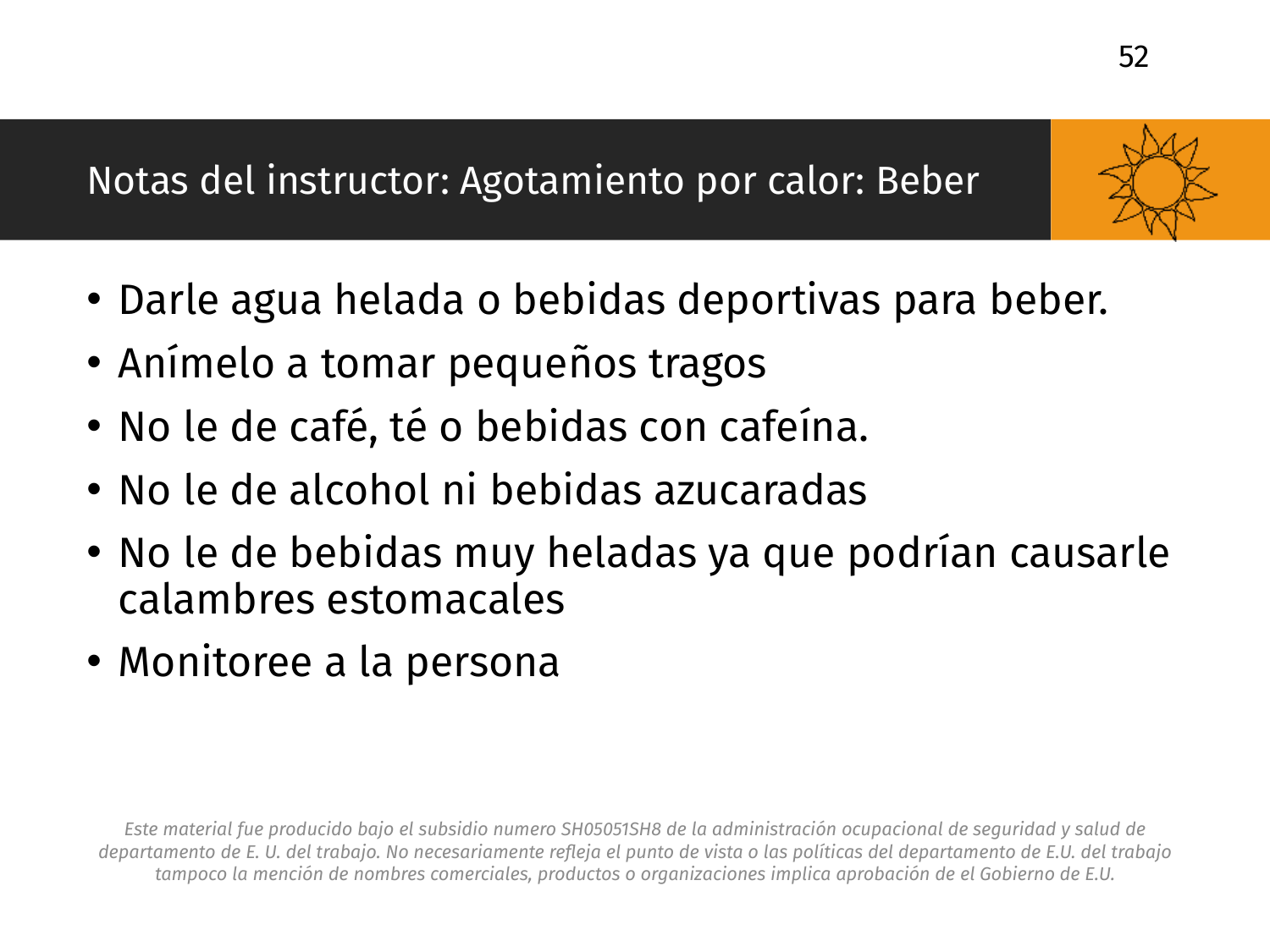

# Notas del instructor: Agotamiento por calor: Beber
Darle agua helada o bebidas deportivas para beber.
Anímelo a tomar pequeños tragos
No le de café, té o bebidas con cafeína.
No le de alcohol ni bebidas azucaradas
No le de bebidas muy heladas ya que podrían causarle calambres estomacales
Monitoree a la persona

Este material fue producido bajo el subsidio numero SH05051SH8 de la administración ocupacional de seguridad y salud de departamento de E. U. del trabajo. No necesariamente refleja el punto de vista o las políticas del departamento de E.U. del trabajo tampoco la mención de nombres comerciales, productos o organizaciones implica aprobación de el Gobierno de E.U.